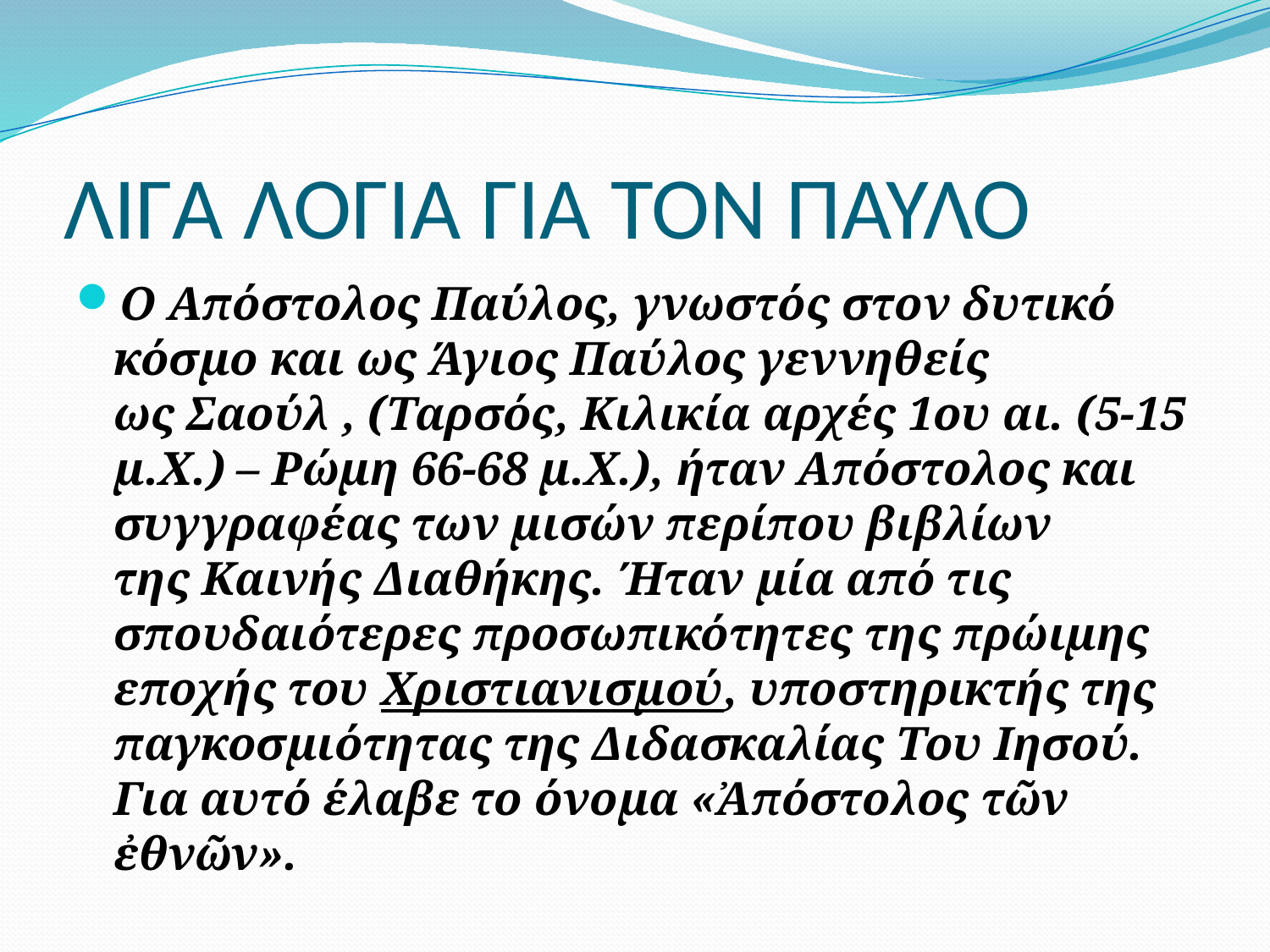

# ΛΙΓΑ ΛΟΓΙΑ ΓΙΑ ΤΟΝ ΠΑΥΛΟ
Ο Απόστολος Παύλος, γνωστός στον δυτικό κόσμο και ως Άγιος Παύλος γεννηθείς ως Σαούλ , (Ταρσός, Κιλικία αρχές 1ου αι. (5-15 μ.Χ.) – Ρώμη 66-68 μ.Χ.), ήταν Απόστολος και συγγραφέας των μισών περίπου βιβλίων της Καινής Διαθήκης. Ήταν μία από τις σπουδαιότερες προσωπικότητες της πρώιμης εποχής του Χριστιανισμού, υποστηρικτής της παγκοσμιότητας της Διδασκαλίας Του Ιησού. Για αυτό έλαβε το όνομα «Ἀπόστολος τῶν ἐθνῶν».